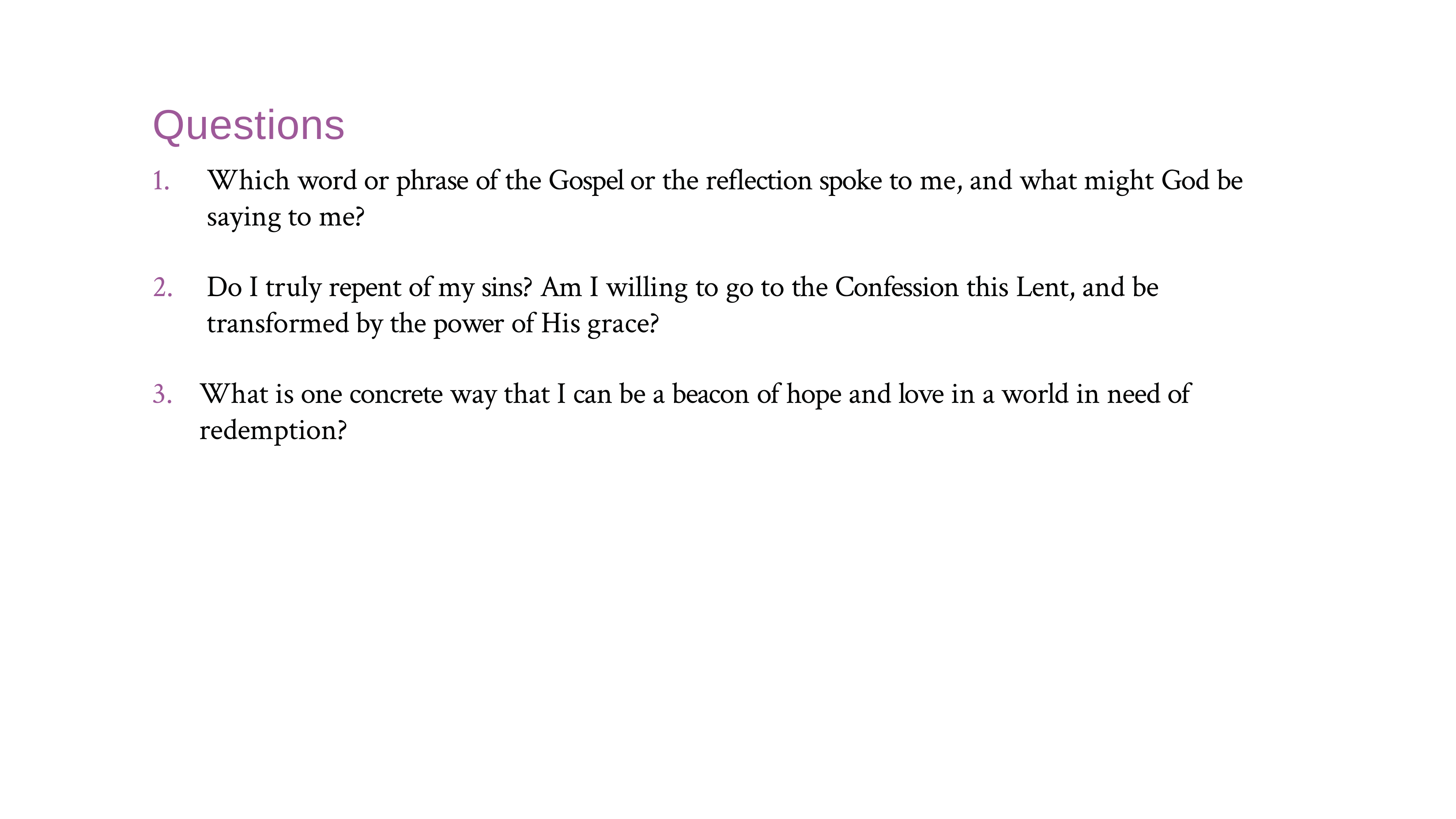

# Questions
Which word or phrase of the Gospel or the reflection spoke to me, and what might God be saying to me?
Do I truly repent of my sins? Am I willing to go to the Confession this Lent, and be transformed by the power of His grace?
What is one concrete way that I can be a beacon of hope and love in a world in need of redemption?